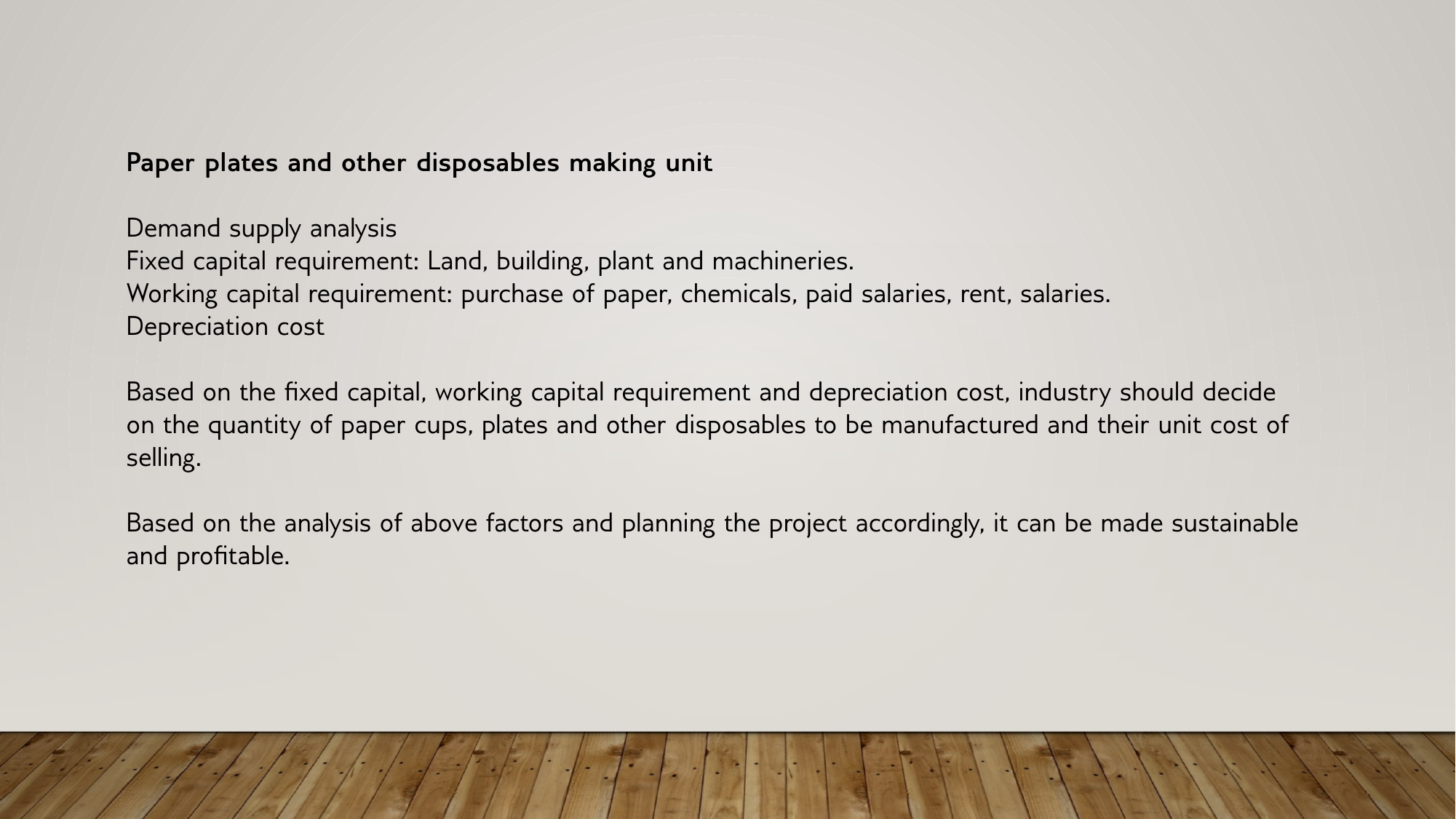

Paper plates and other disposables making unit

Demand supply analysis
Fixed capital requirement: Land, building, plant and machineries.
Working capital requirement: purchase of paper, chemicals, paid salaries, rent, salaries.
Depreciation cost

Based on the fixed capital, working capital requirement and depreciation cost, industry should decide on the quantity of paper cups, plates and other disposables to be manufactured and their unit cost of selling.

Based on the analysis of above factors and planning the project accordingly, it can be made sustainable and profitable.